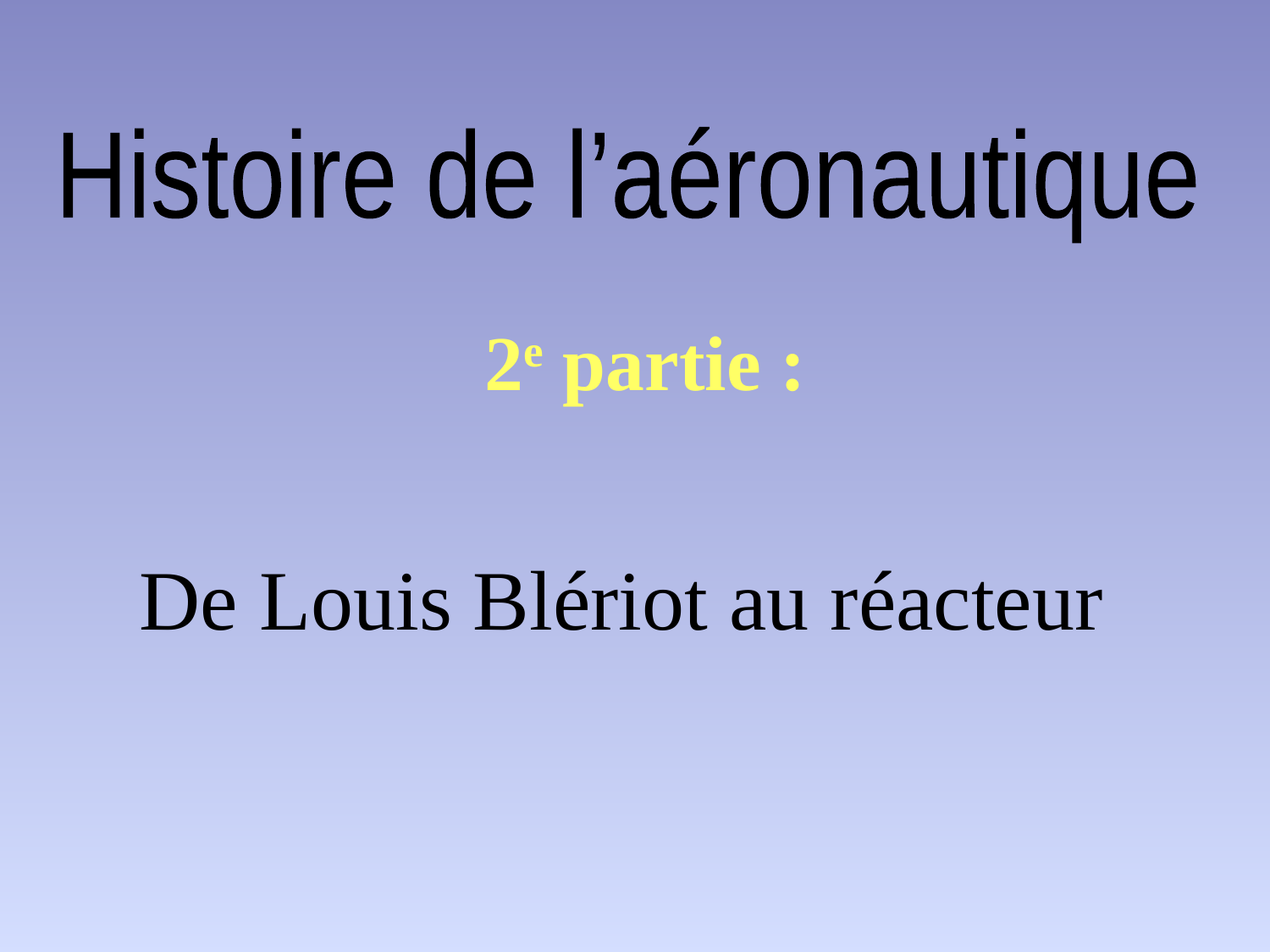

#
Histoire de l’aéronautique
2e partie :
De Louis Blériot au réacteur